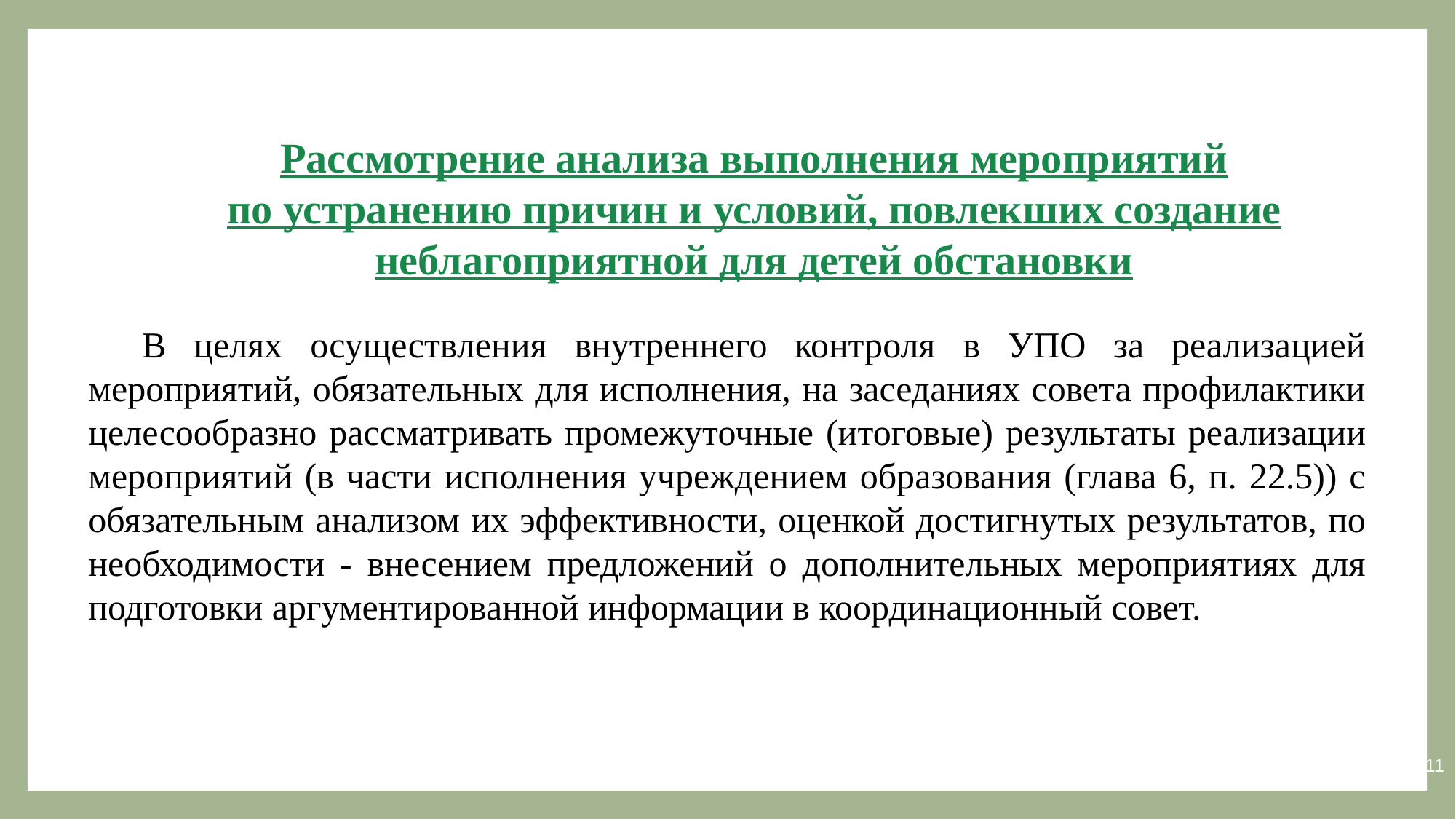

Рассмотрение анализа выполнения мероприятий
по устранению причин и условий, повлекших создание
неблагоприятной для детей обстановки
В целях осуществления внутреннего контроля в УПО за реализацией мероприятий, обязательных для исполнения, на заседаниях совета профилактики целесообразно рассматривать промежуточные (итоговые) результаты реализации мероприятий (в части исполнения учреждением образования (глава 6, п. 22.5)) с обязательным анализом их эффективности, оценкой достигнутых результатов, по необходимости - внесением предложений о дополнительных мероприятиях для подготовки аргументированной информации в координационный совет.
11